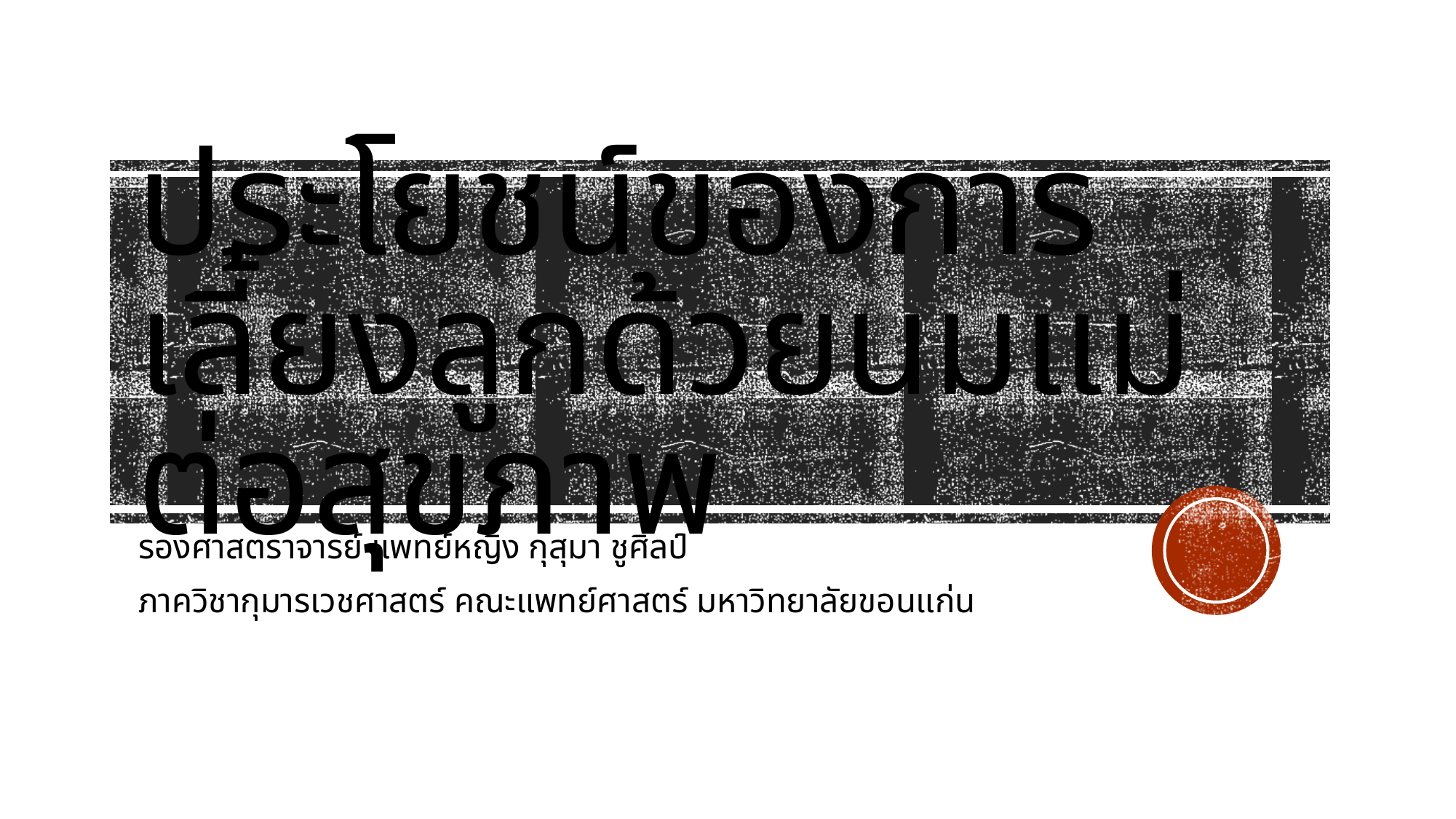

# ประโยชน์ของการเลี้ยงลูกด้วยนมแม่ต่อสุขภาพ
รองศาสตราจารย์ แพทย์หญิง กุสุมา ชูศิลป์
ภาควิชากุมารเวชศาสตร์ คณะแพทย์ศาสตร์ มหาวิทยาลัยขอนแก่น